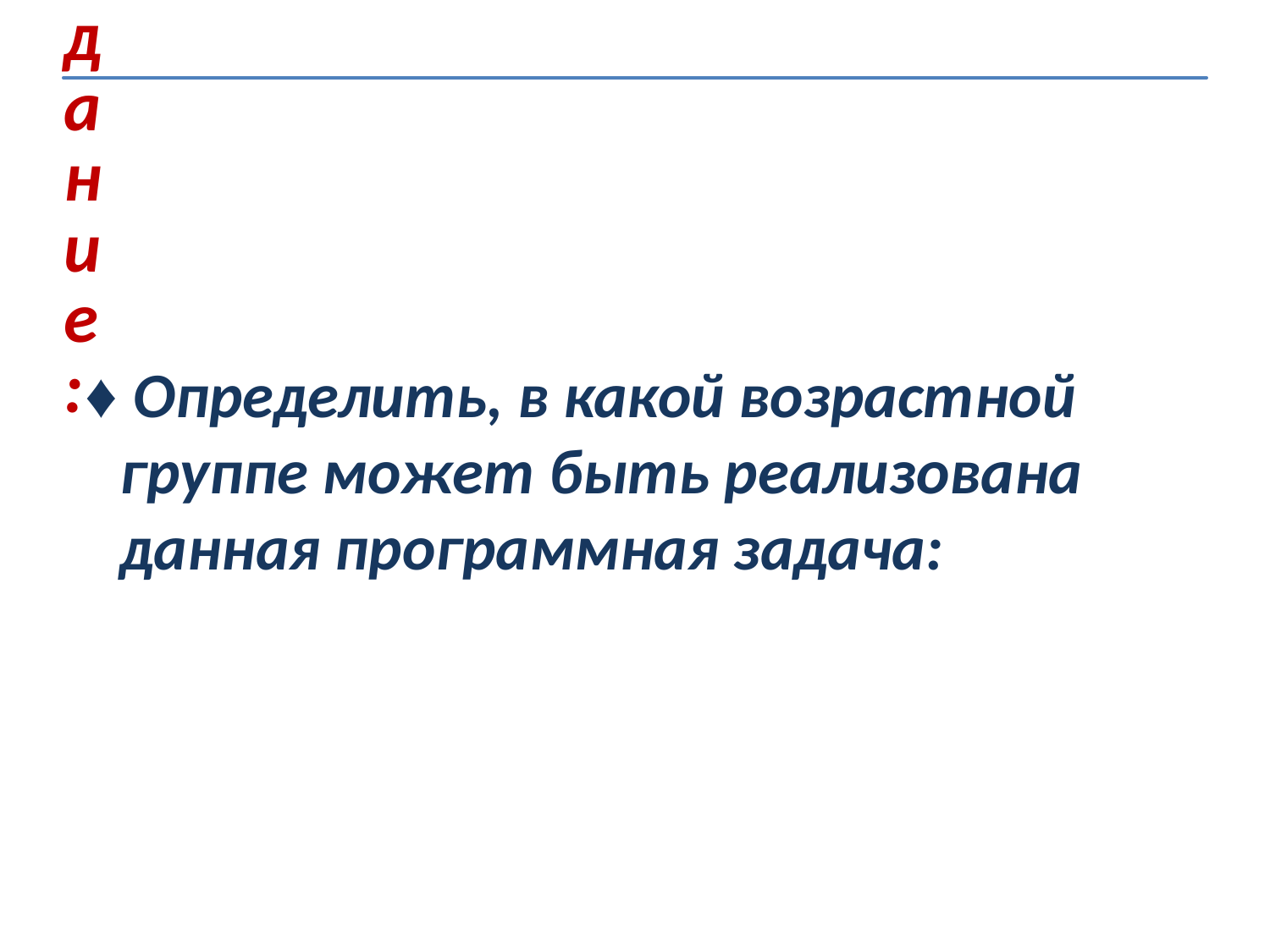

♦ Определить, в какой возрастной группе может быть реализована данная программная задача: